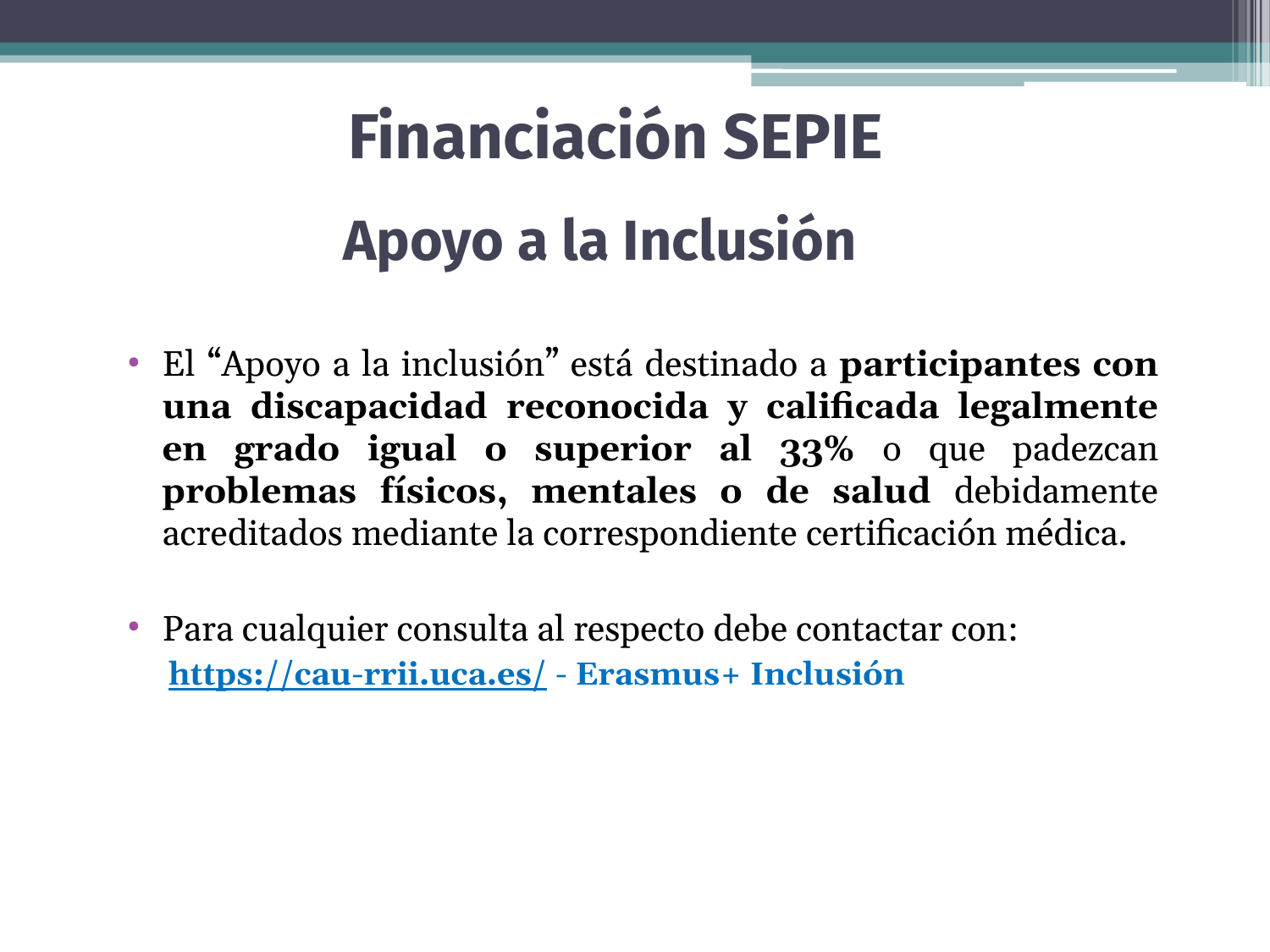

Financiación SEPIE
# Apoyo a la Inclusión
El “Apoyo a la inclusión” está destinado a participantes con una discapacidad reconocida y calificada legalmente en grado igual o superior al 33% o que padezcan problemas físicos, mentales o de salud debidamente acreditados mediante la correspondiente certificación médica.

Para cualquier consulta al respecto debe contactar con:
https://cau-rrii.uca.es/ - Erasmus+ Inclusión